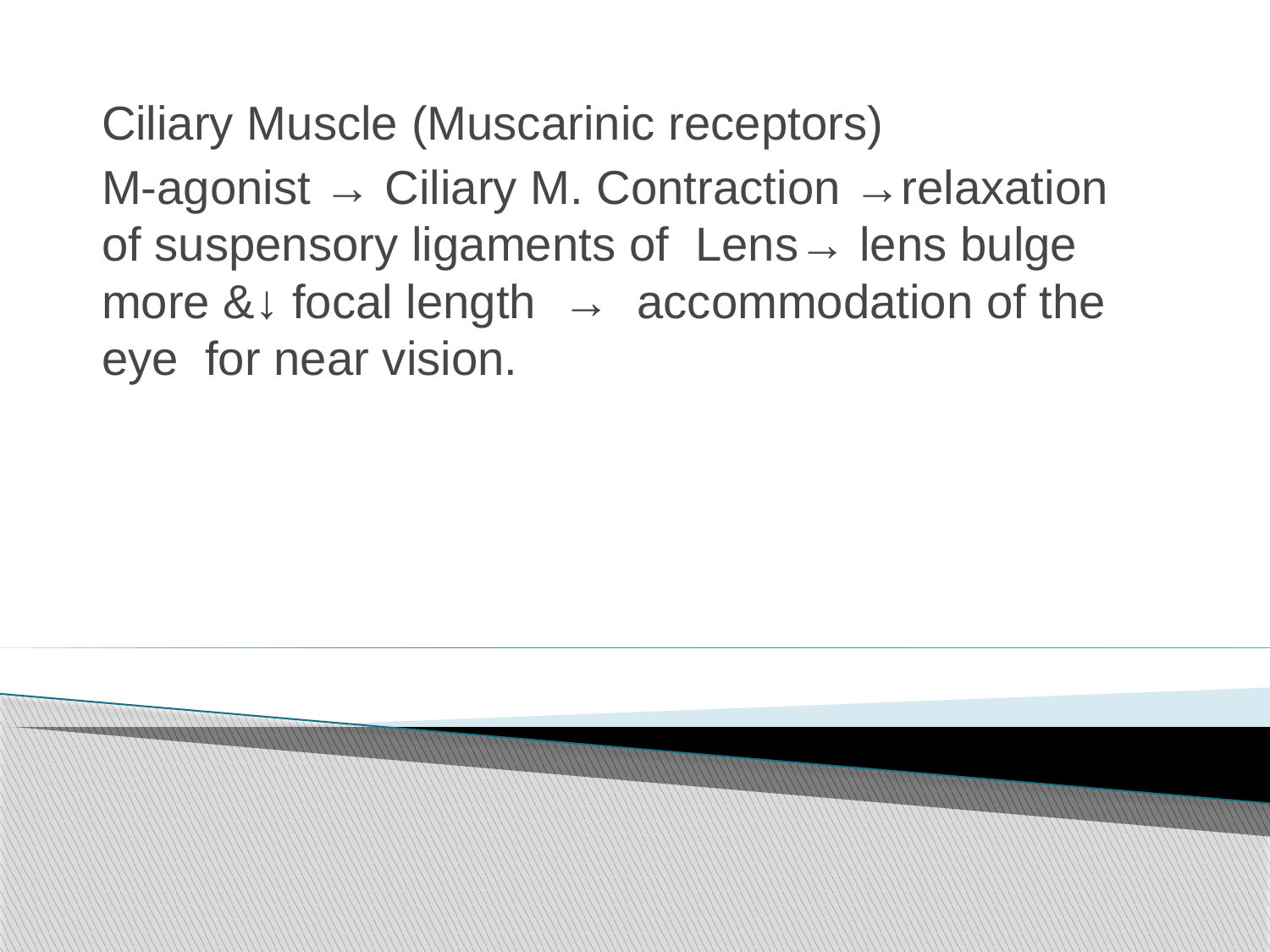

Ciliary Muscle (Muscarinic receptors)
M-agonist → Ciliary M. Contraction →relaxation of suspensory ligaments of  Lens→ lens bulge more &↓ focal length  →  accommodation of the eye  for near vision.